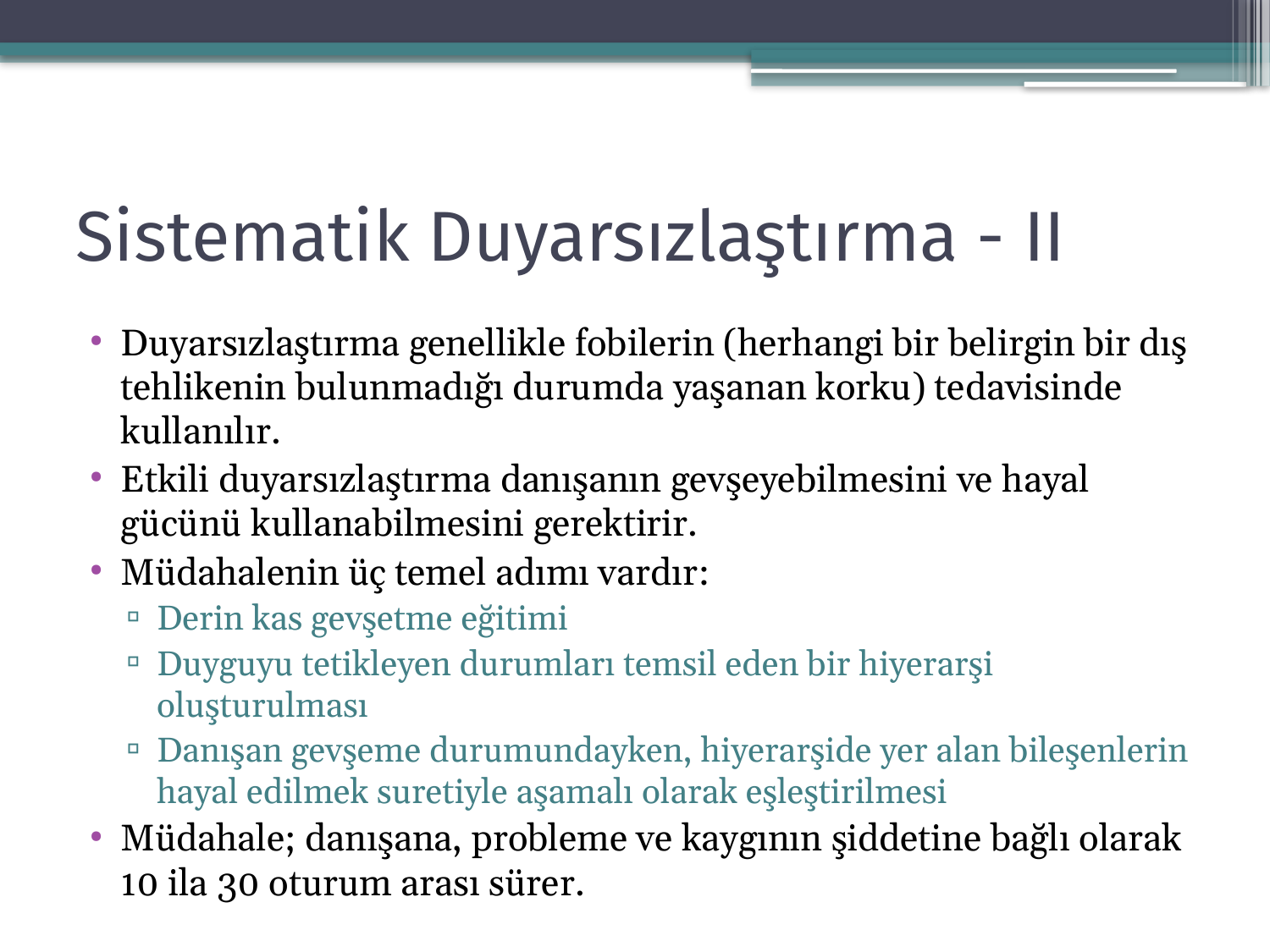

# Sistematik Duyarsızlaştırma - II
Duyarsızlaştırma genellikle fobilerin (herhangi bir belirgin bir dış tehlikenin bulunmadığı durumda yaşanan korku) tedavisinde kullanılır.
Etkili duyarsızlaştırma danışanın gevşeyebilmesini ve hayal gücünü kullanabilmesini gerektirir.
Müdahalenin üç temel adımı vardır:
Derin kas gevşetme eğitimi
Duyguyu tetikleyen durumları temsil eden bir hiyerarşi oluşturulması
Danışan gevşeme durumundayken, hiyerarşide yer alan bileşenlerin hayal edilmek suretiyle aşamalı olarak eşleştirilmesi
Müdahale; danışana, probleme ve kaygının şiddetine bağlı olarak 10 ila 30 oturum arası sürer.